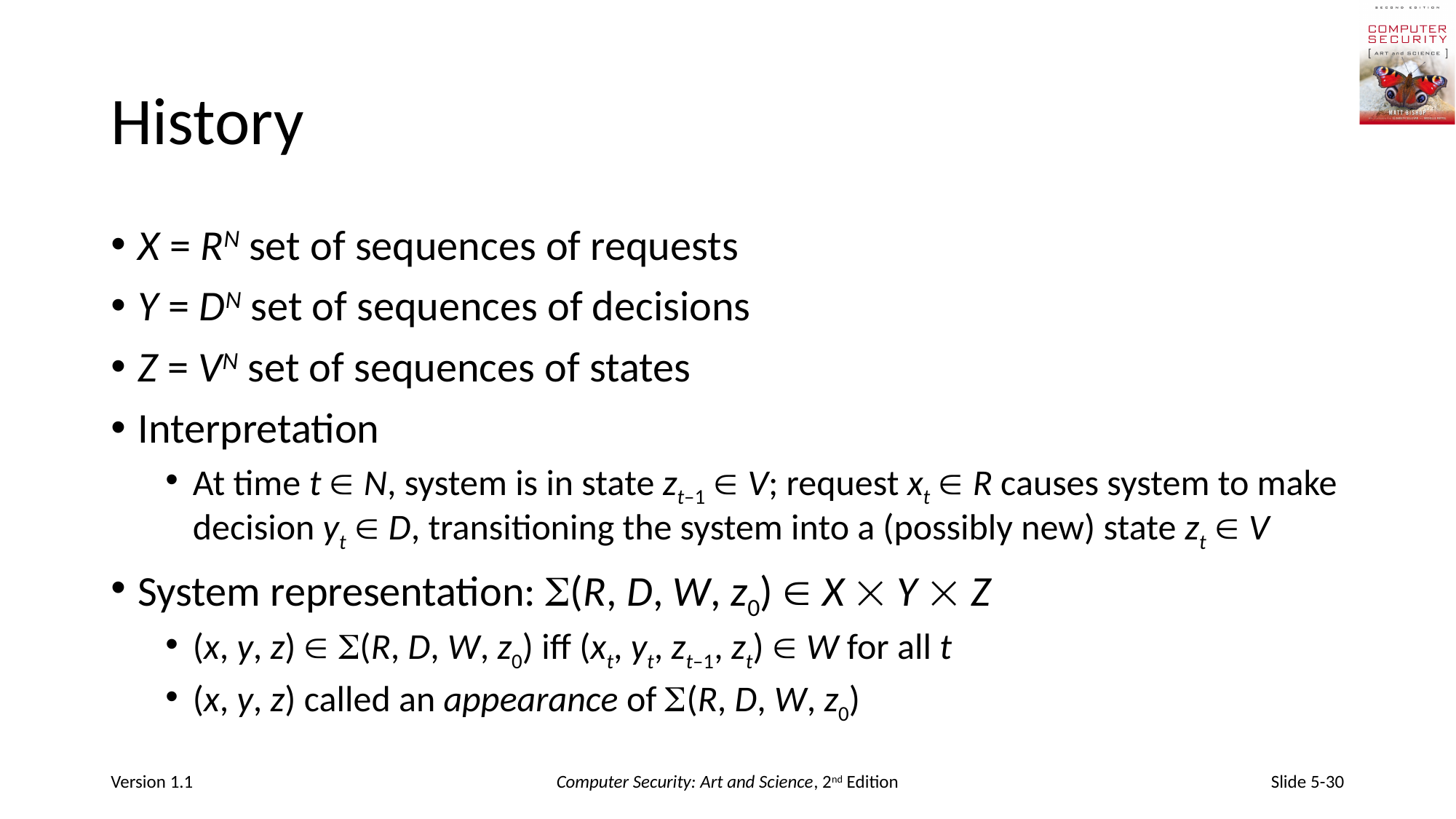

# History
X = RN set of sequences of requests
Y = DN set of sequences of decisions
Z = VN set of sequences of states
Interpretation
At time t ∈ N, system is in state zt–1 ∈ V; request xt ∈ R causes system to make decision yt ∈ D, transitioning the system into a (possibly new) state zt ∈ V
System representation: Σ(R, D, W, z0) ∈ X × Y × Z
(x, y, z) ∈ Σ(R, D, W, z0) iff (xt, yt, zt–1, zt) ∈ W for all t
(x, y, z) called an appearance of Σ(R, D, W, z0)

Version 1.1
Computer Security: Art and Science, 2nd Edition
Slide 5-30